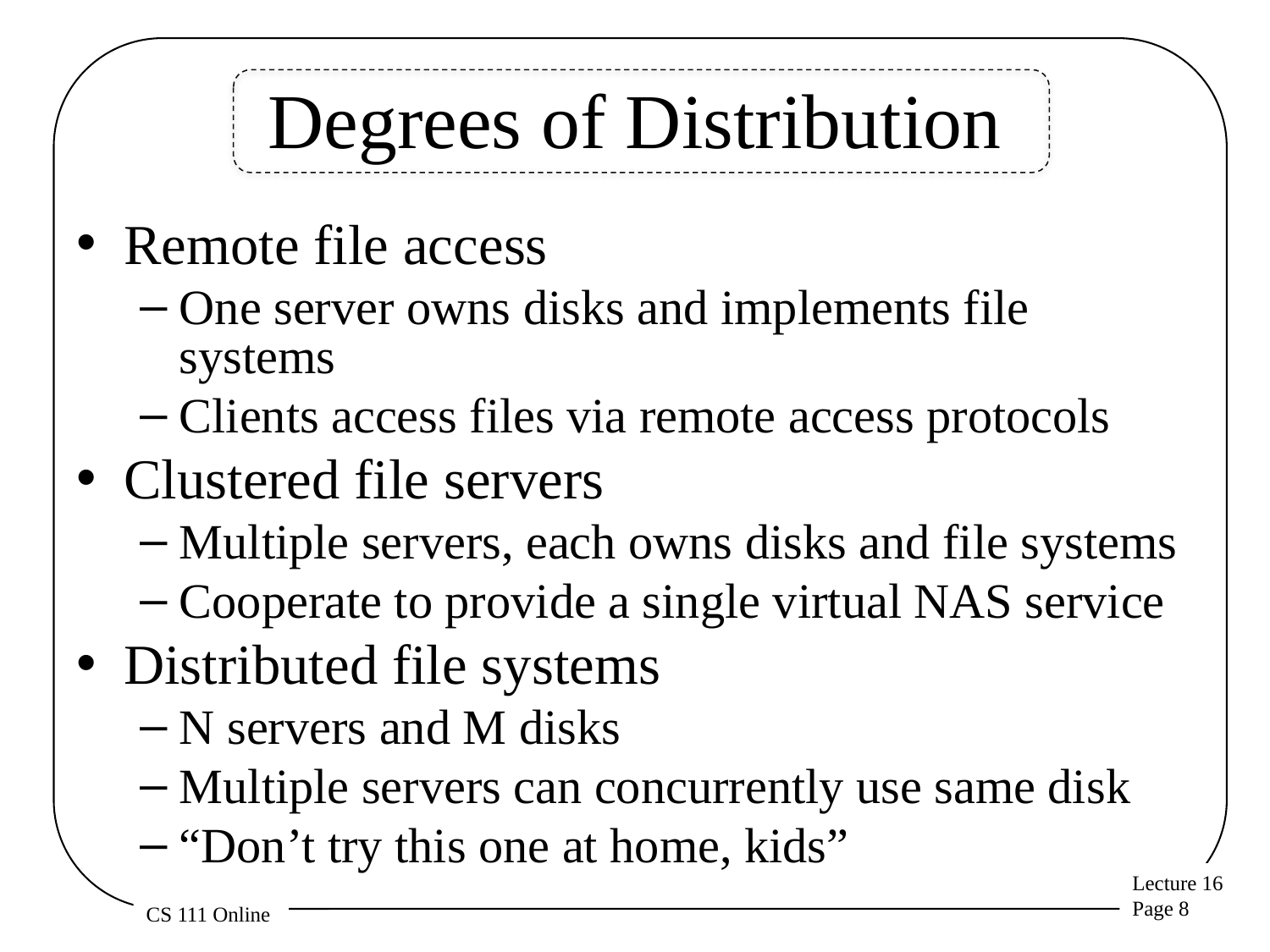

# Degrees of Distribution

Remote file access
One server owns disks and implements file systems
Clients access files via remote access protocols
Clustered file servers
Multiple servers, each owns disks and file systems
Cooperate to provide a single virtual NAS service
Distributed file systems
N servers and M disks
Multiple servers can concurrently use same disk
“Don’t try this one at home, kids”